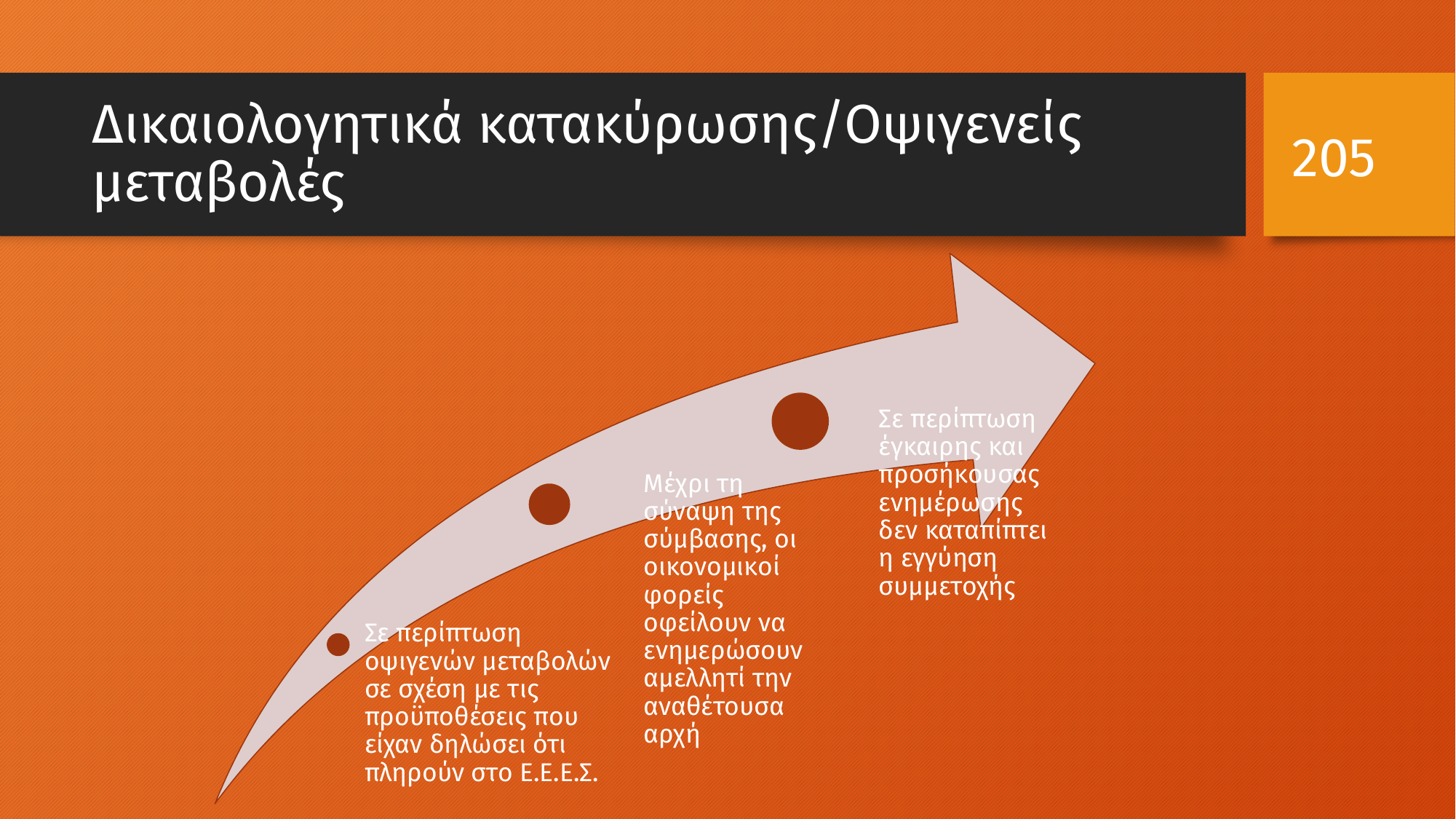

205
# Δικαιολογητικά κατακύρωσης/Οψιγενείς μεταβολές
Σε περίπτωση οψιγενών μεταβολών σε σχέση με τις προϋποθέσεις που είχαν δηλώσει ότι πληρούν στο Ε.Ε.Ε.Σ.
Μέχρι τη σύναψη της σύμβασης, οι οικονομικοί φορείς οφείλουν να ενημερώσουν αμελλητί την αναθέτουσα αρχή
Σε περίπτωση έγκαιρης και προσήκουσας ενημέρωσης δεν καταπίπτει η εγγύηση συμμετοχής